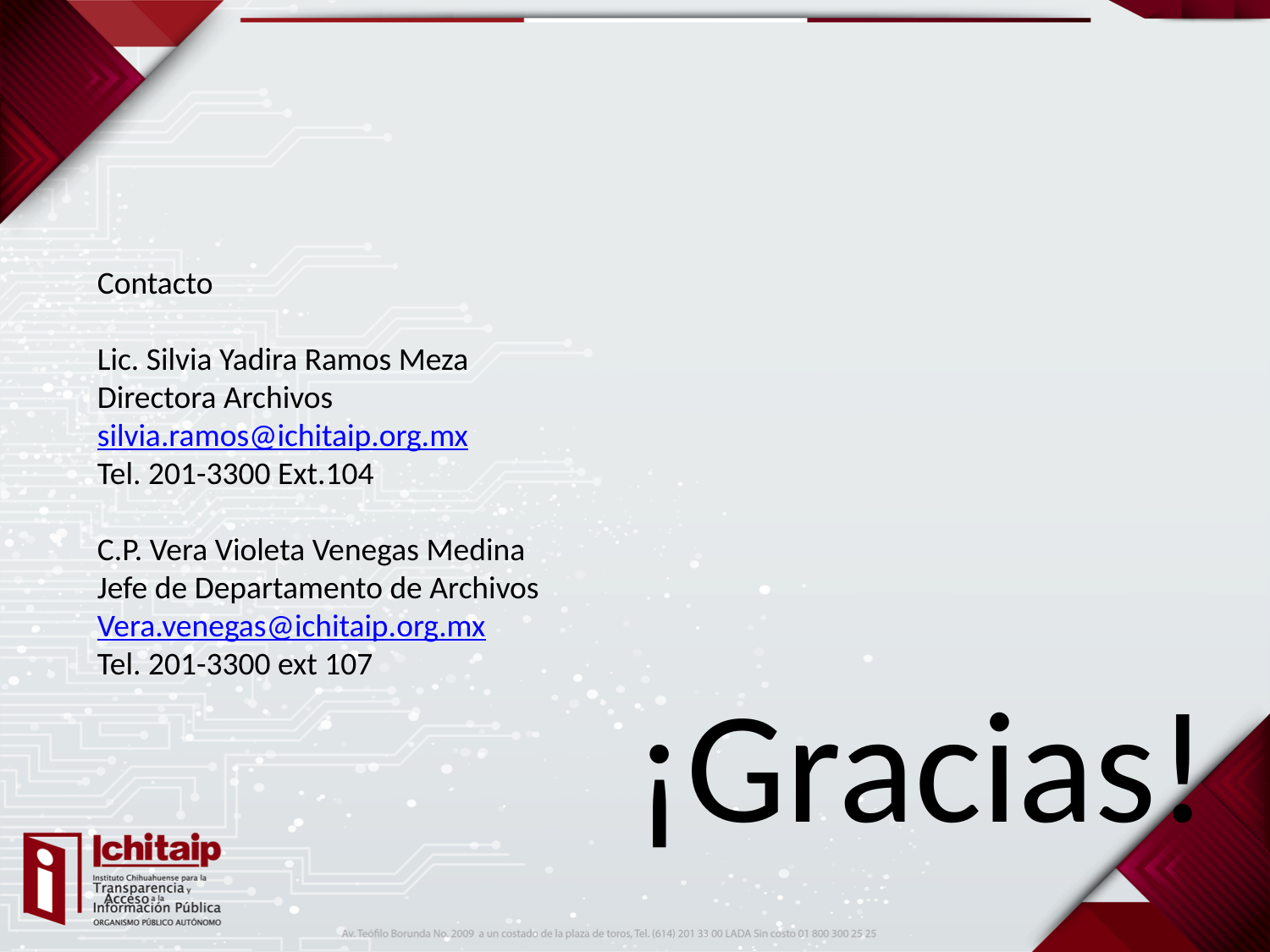

Contacto

Lic. Silvia Yadira Ramos Meza
Directora Archivos
silvia.ramos@ichitaip.org.mx
Tel. 201-3300 Ext.104

C.P. Vera Violeta Venegas Medina
Jefe de Departamento de Archivos
Vera.venegas@ichitaip.org.mx
Tel. 201-3300 ext 107
# ¡Gracias!